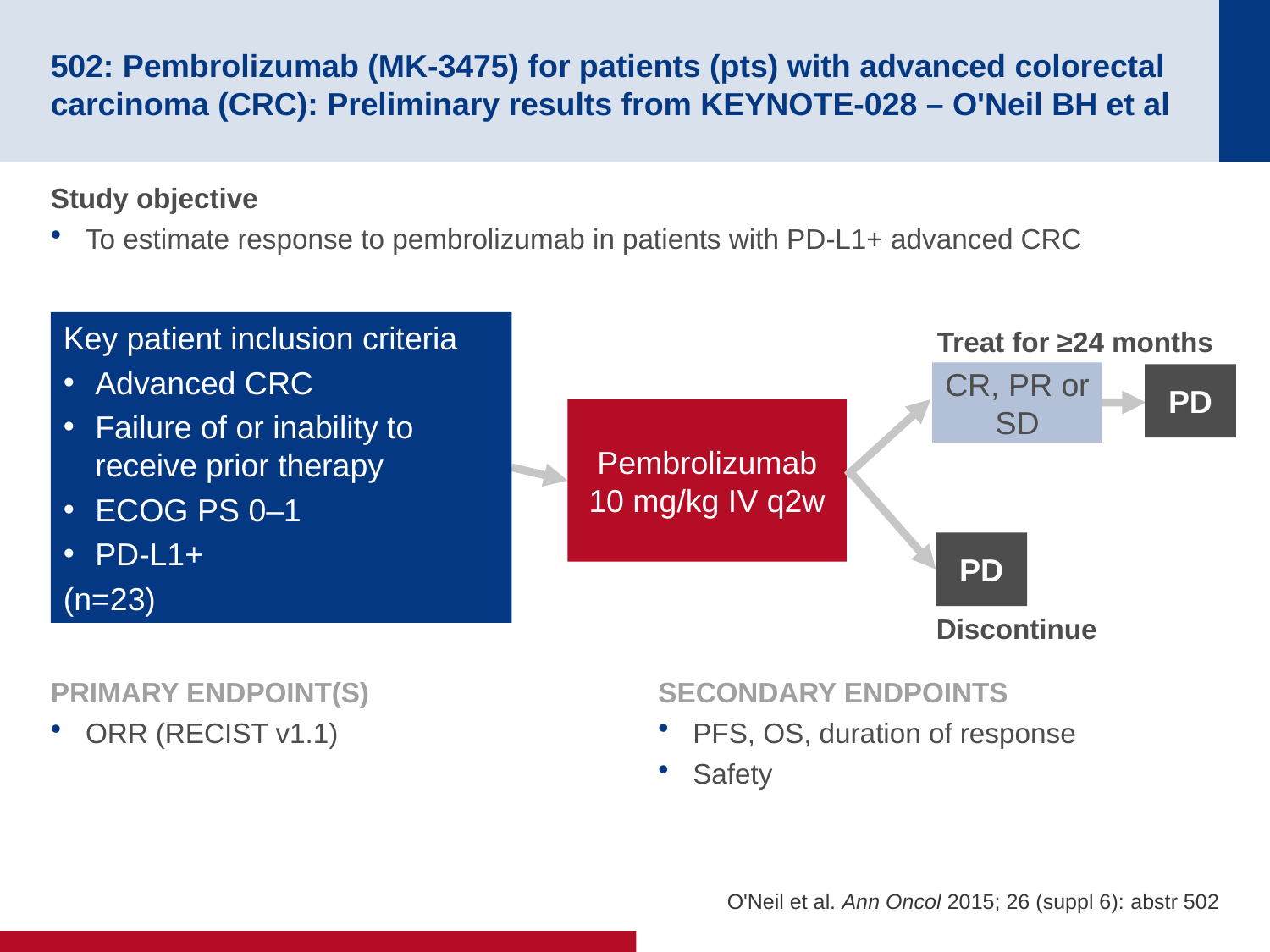

# 502: Pembrolizumab (MK-3475) for patients (pts) with advanced colorectal carcinoma (CRC): Preliminary results from KEYNOTE-028 – O'Neil BH et al
Study objective
To estimate response to pembrolizumab in patients with PD-L1+ advanced CRC
Key patient inclusion criteria
Advanced CRC
Failure of or inability to receive prior therapy
ECOG PS 0–1
PD-L1+
(n=23)
Treat for ≥24 months
CR, PR or SD
PD
Pembrolizumab 10 mg/kg IV q2w
PD
Discontinue
PRIMARY ENDPOINT(S)
ORR (RECIST v1.1)

SECONDARY ENDPOINTS
PFS, OS, duration of response
Safety
O'Neil et al. Ann Oncol 2015; 26 (suppl 6): abstr 502